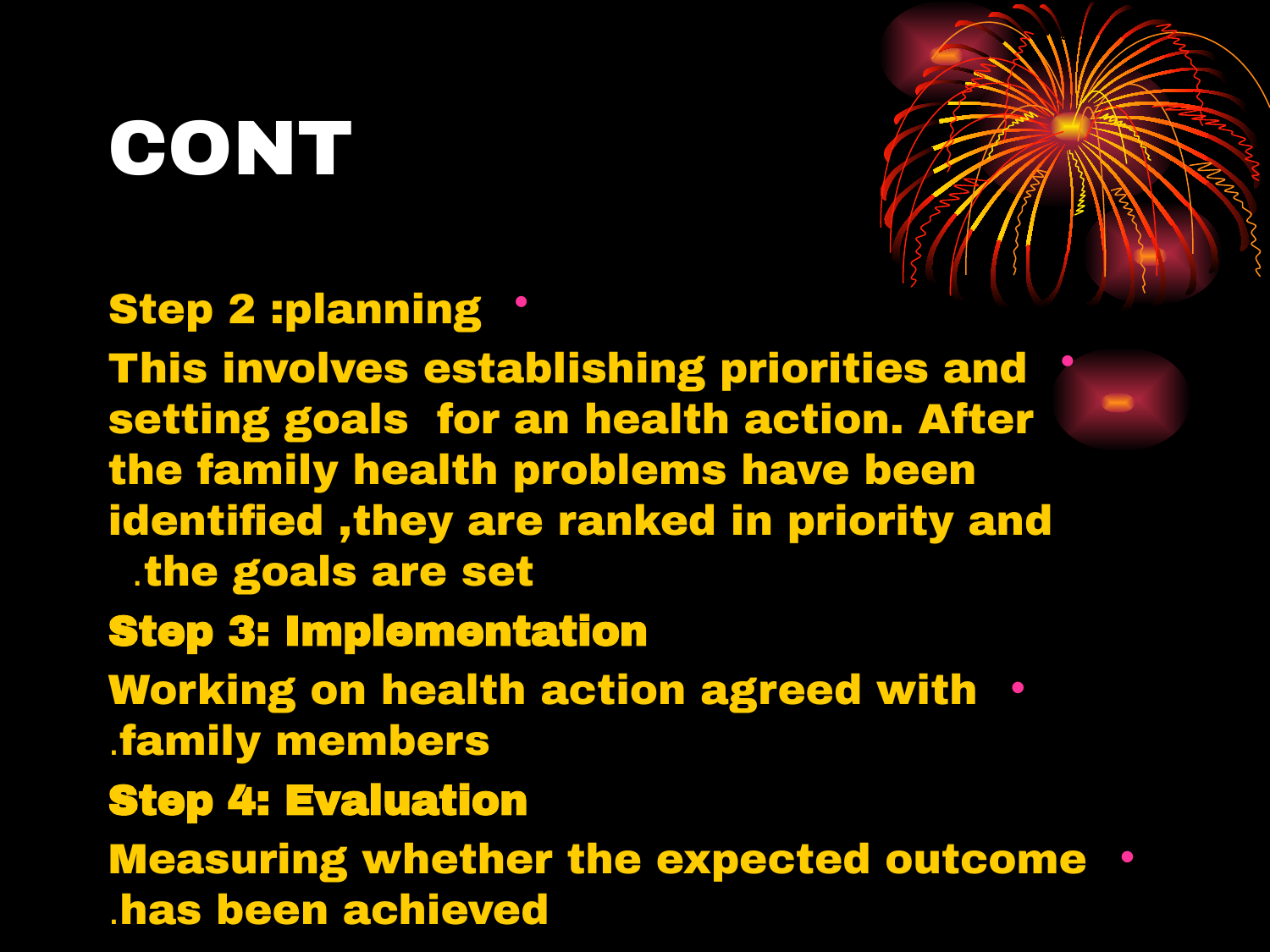

# CONT
Step 2 :planning
This involves establishing priorities and setting goals  for an health action. After the family health problems have been identified ,they are ranked in priority and the goals are set.
Step 3: Implementation
Working on health action agreed with family members.
Step 4: Evaluation
Measuring whether the expected outcome has been achieved.